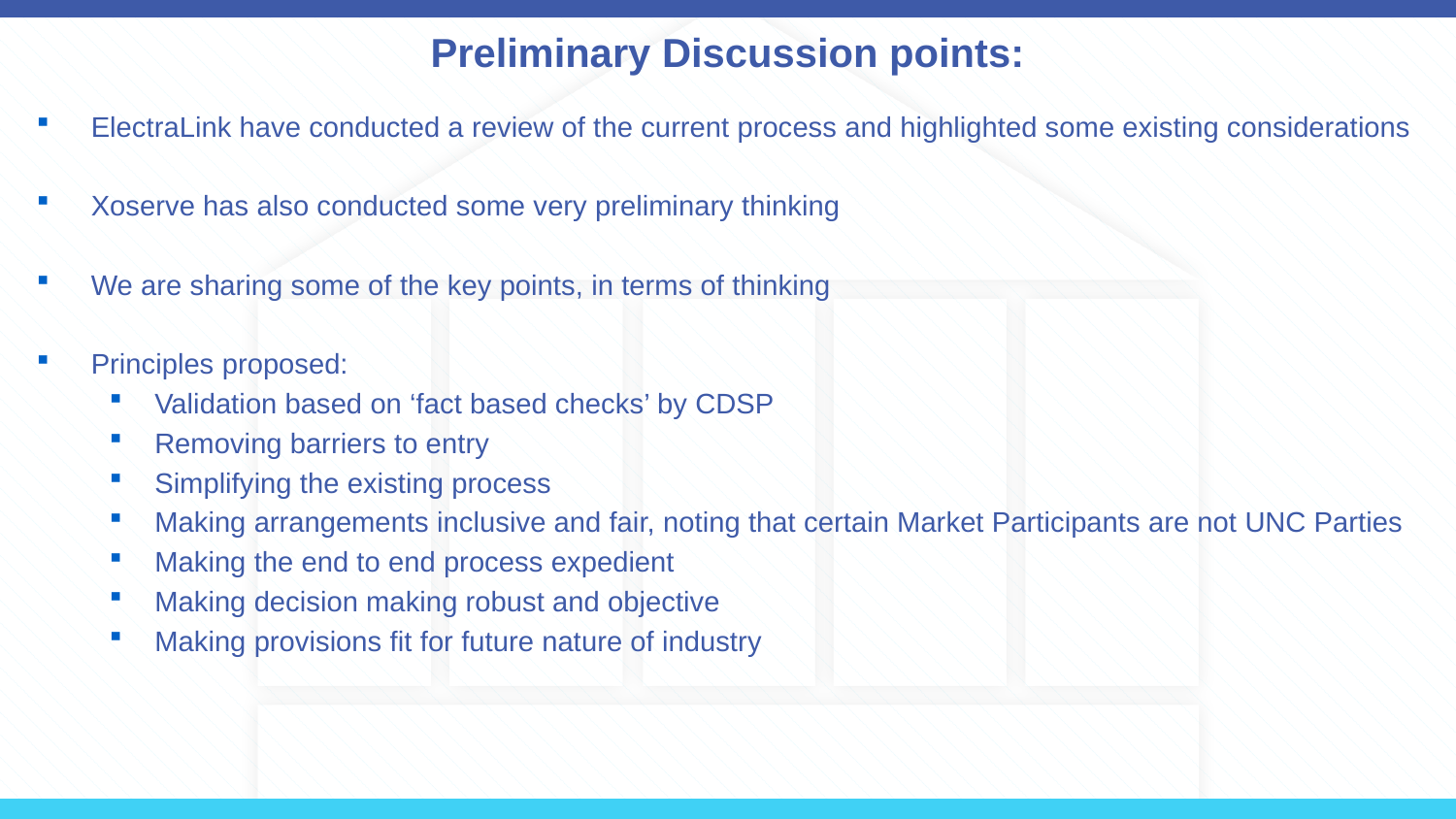

# Preliminary Discussion points:
ElectraLink have conducted a review of the current process and highlighted some existing considerations

Xoserve has also conducted some very preliminary thinking

We are sharing some of the key points, in terms of thinking

Principles proposed:
Validation based on ‘fact based checks’ by CDSP
Removing barriers to entry
Simplifying the existing process
Making arrangements inclusive and fair, noting that certain Market Participants are not UNC Parties
Making the end to end process expedient
Making decision making robust and objective
Making provisions fit for future nature of industry